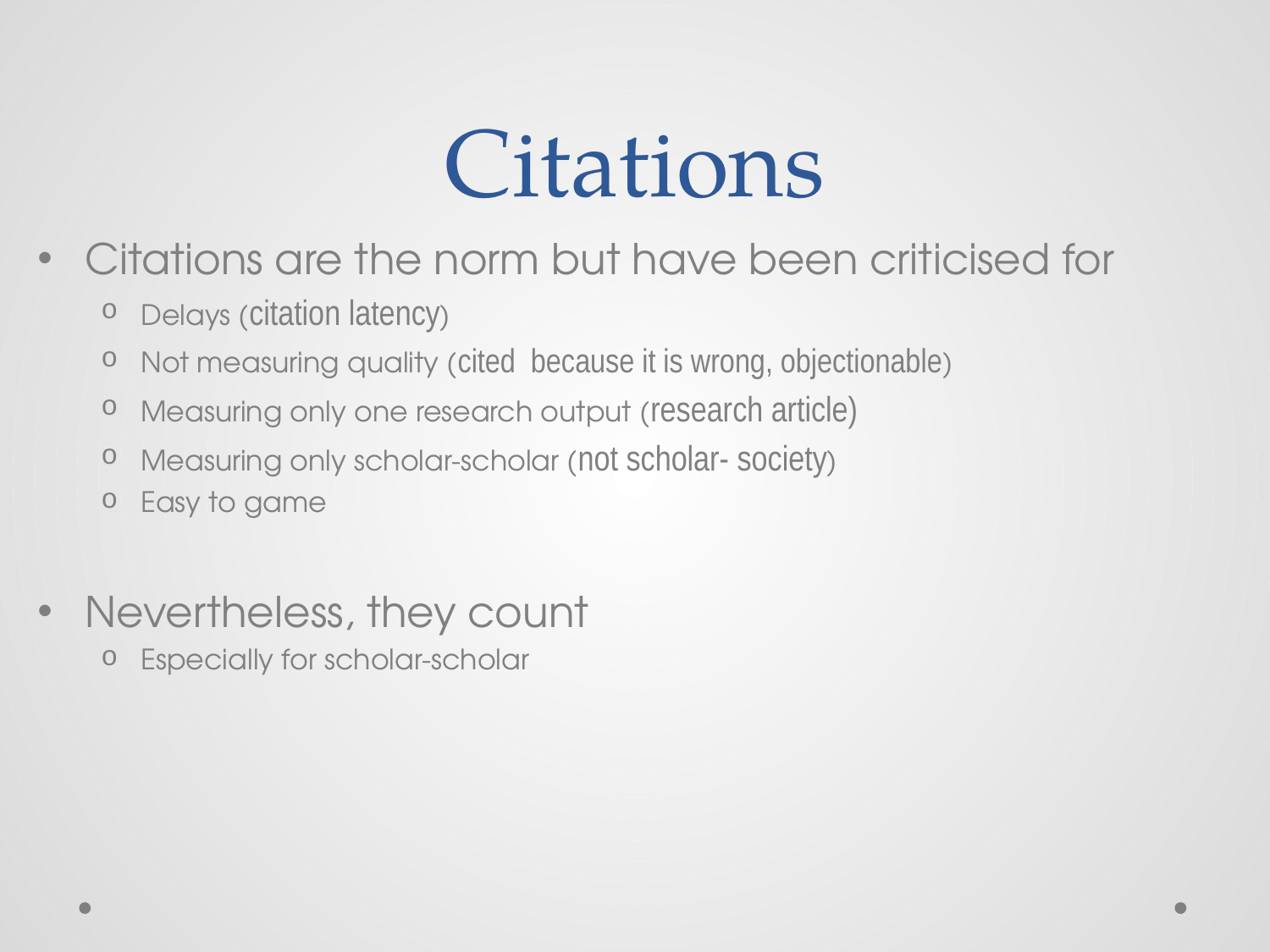

# Citations
Citations are the norm but have been criticised for
Delays (citation latency)
Not measuring quality (cited  because it is wrong, objectionable)
Measuring only one research output (research article)
Measuring only scholar-scholar (not scholar- society)
Easy to game

Nevertheless, they count
Especially for scholar-scholar